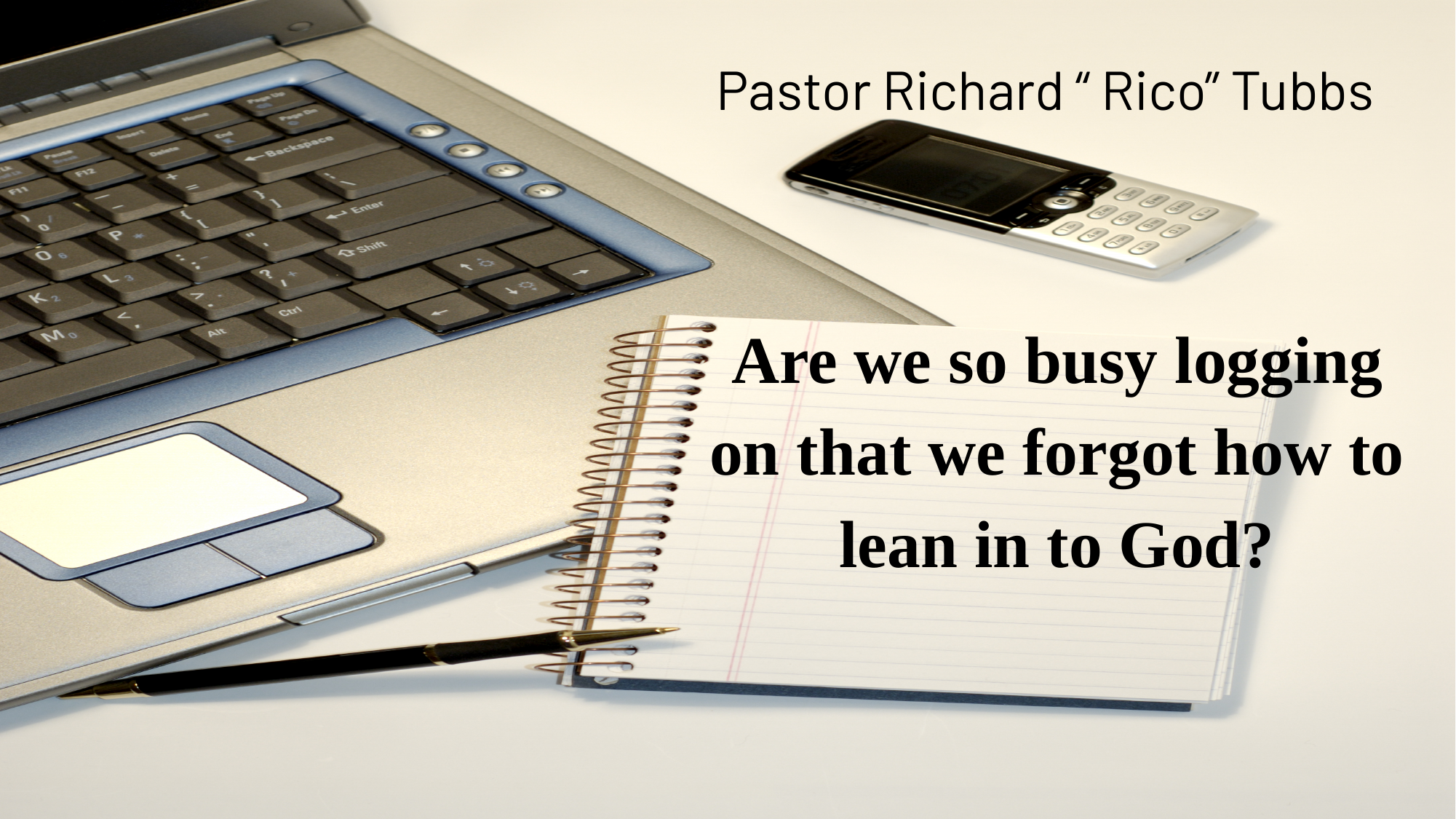

Pastor Richard “ Rico” Tubbs
Are we so busy logging on that we forgot how to lean in to God?